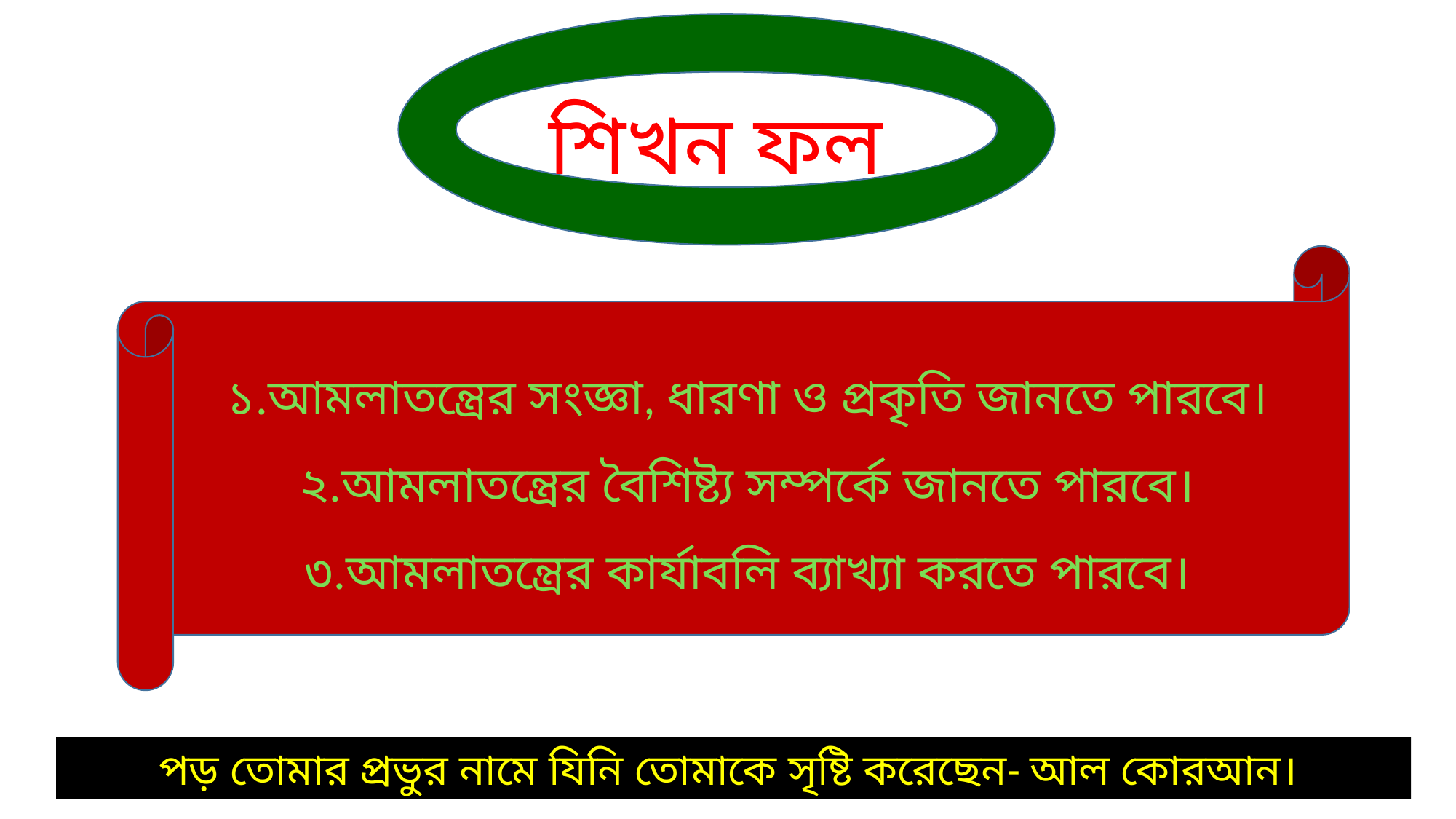

শিখন ফল
১.আমলাতন্ত্রের সংজ্ঞা, ধারণা ও প্রকৃতি জানতে পারবে।
২.আমলাতন্ত্রের বৈশিষ্ট্য সম্পর্কে জানতে পারবে।
৩.আমলাতন্ত্রের কার্যাবলি ব্যাখ্যা করতে পারবে।
পড় তোমার প্রভুর নামে যিনি তোমাকে সৃষ্টি করেছেন- আল কোরআন।